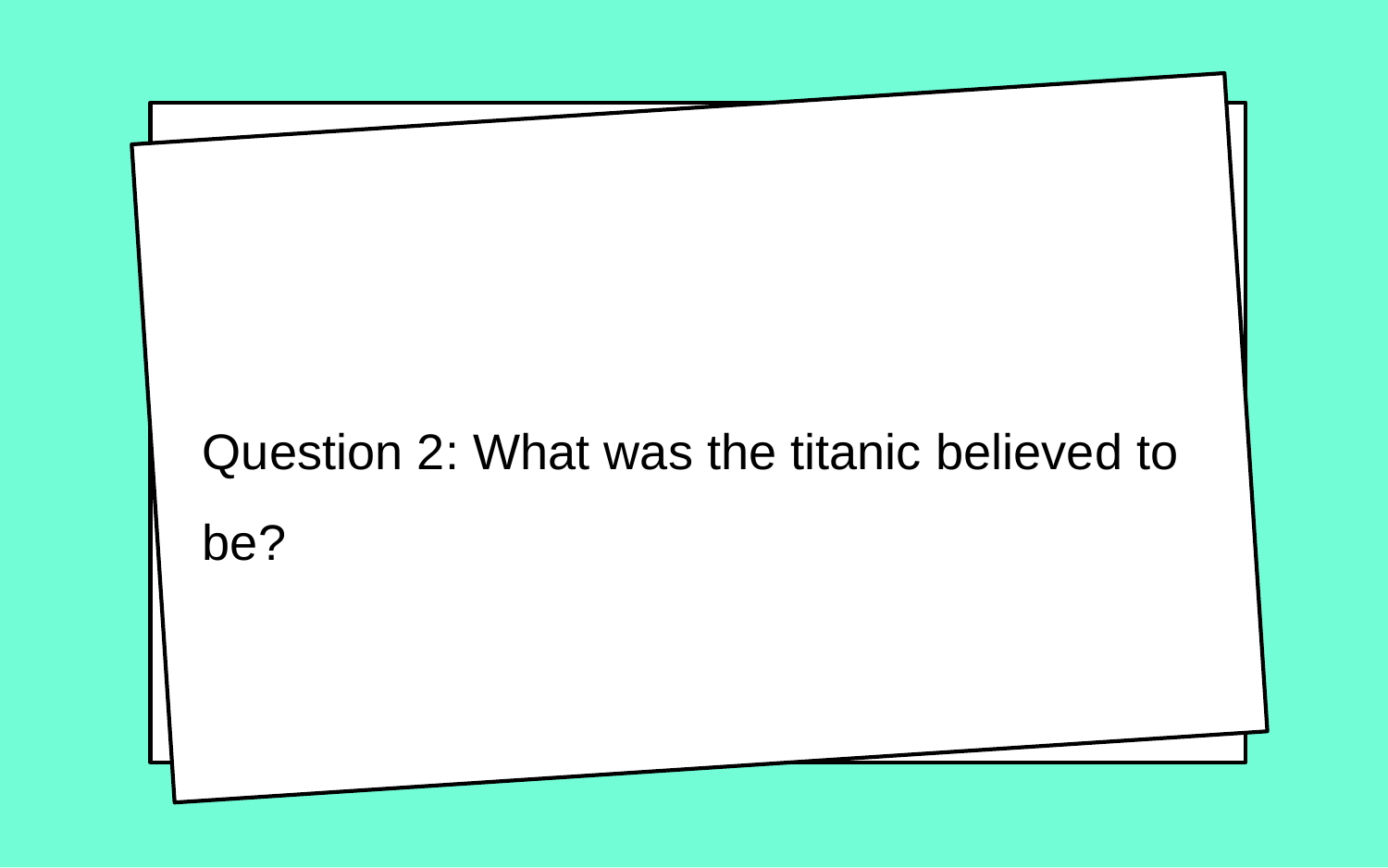

Question 2: What was the titanic believed to be?